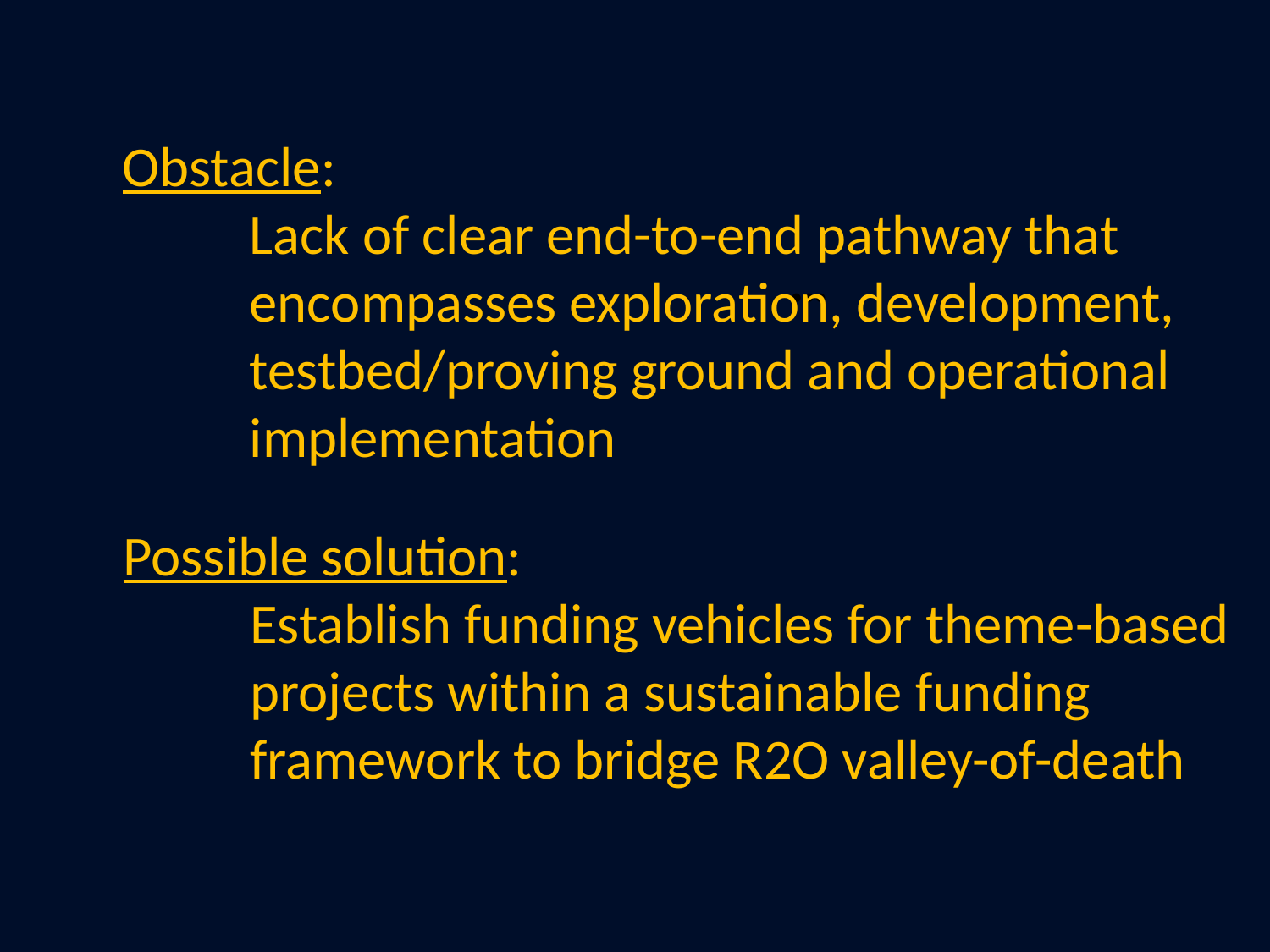

Obstacle:
	Lack of clear end-to-end pathway that
	encompasses exploration, development,
	testbed/proving ground and operational
	implementation

•••
Possible solution:
	Establish funding vehicles for theme-based
	projects within a sustainable funding
	framework to bridge R2O valley-of-death